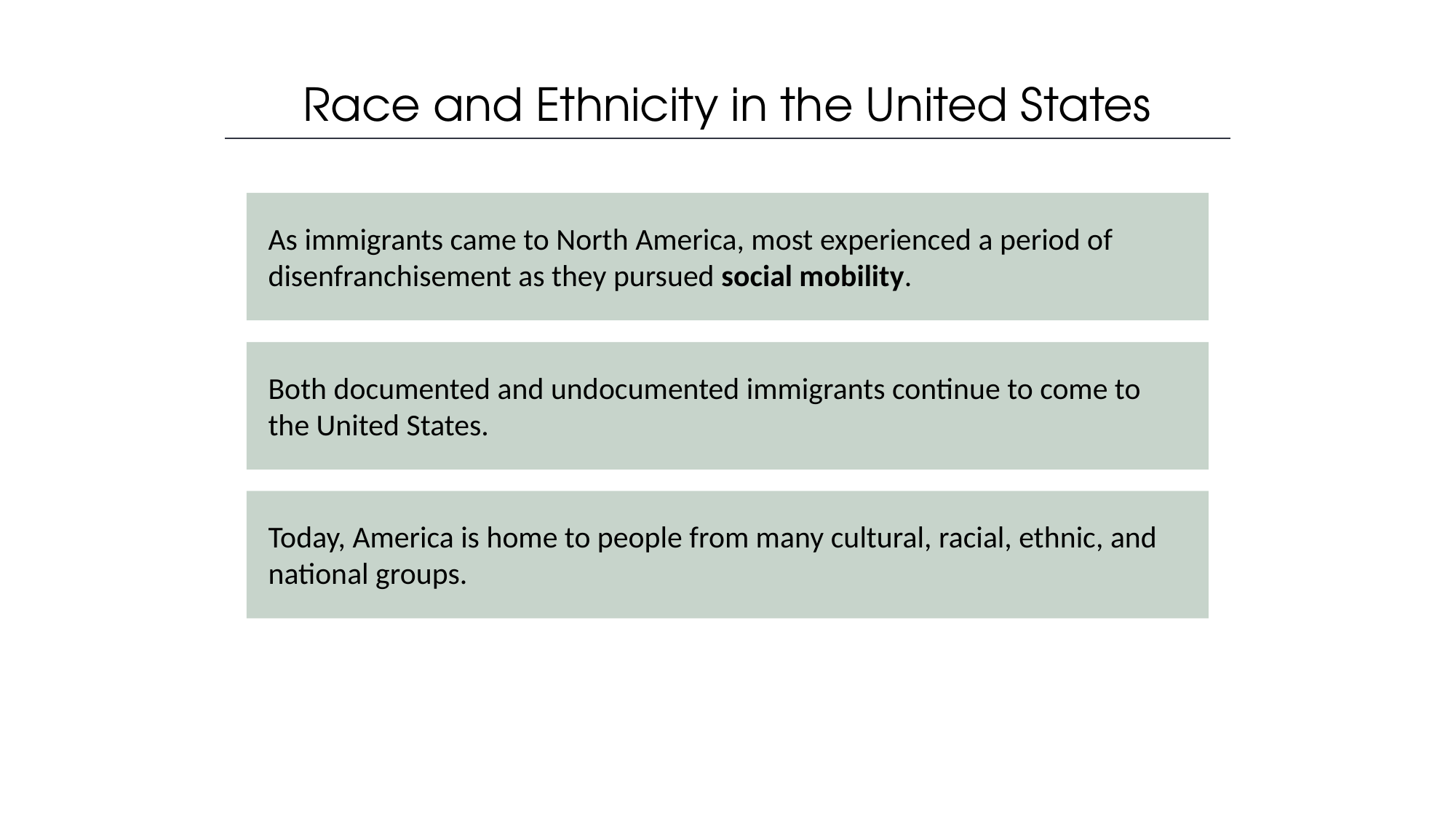

Race and Ethnicity in the United States
HAWKES LEARNING

As immigrants came to North America, most experienced a period of disenfranchisement as they pursued social mobility.

Both documented and undocumented immigrants continue to come to the United States.

Today, America is home to people from many cultural, racial, ethnic, and national groups.